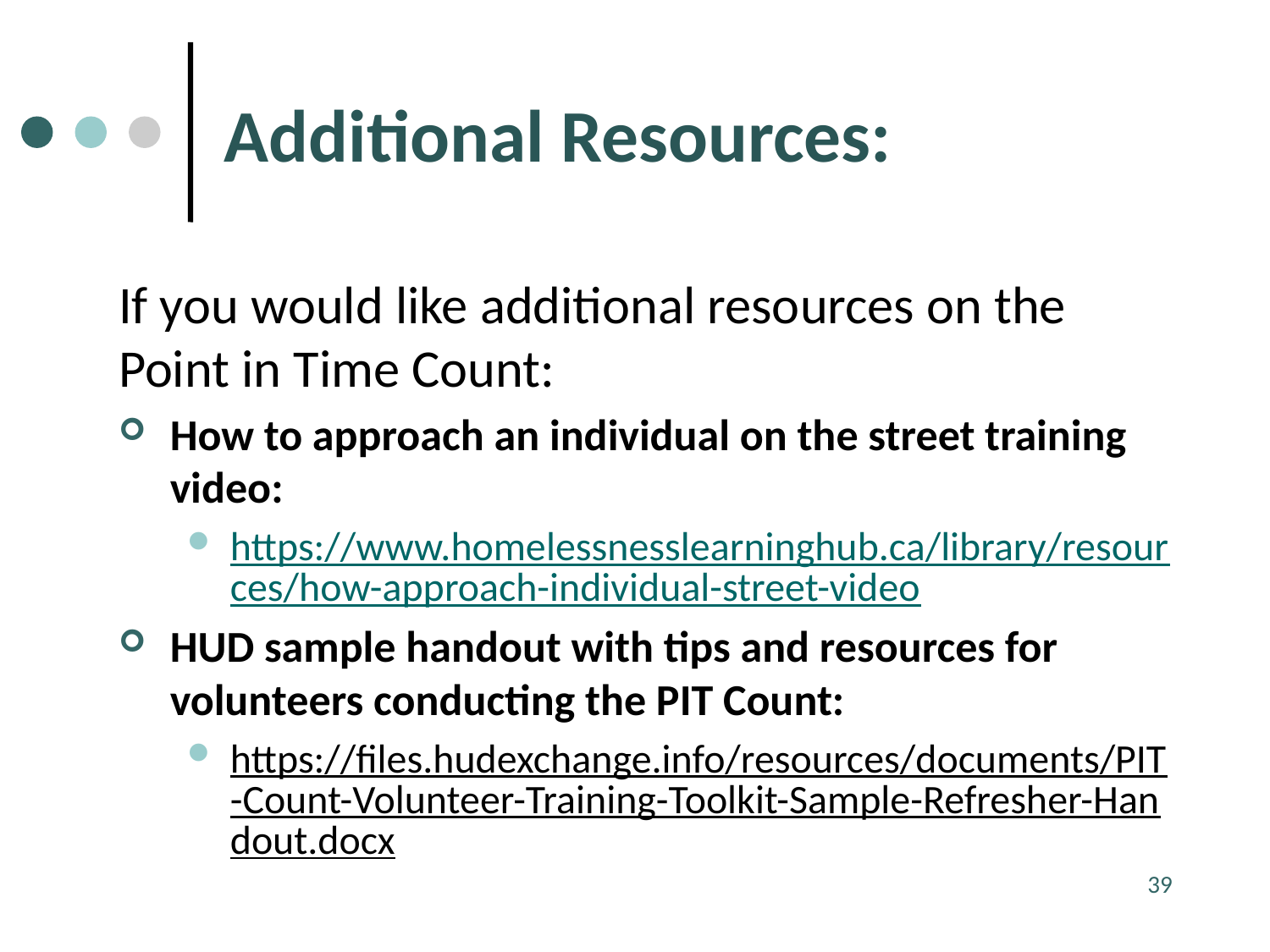

# Additional Resources:
If you would like additional resources on the Point in Time Count:
How to approach an individual on the street training video:
https://www.homelessnesslearninghub.ca/library/resources/how-approach-individual-street-video
HUD sample handout with tips and resources for volunteers conducting the PIT Count:
https://files.hudexchange.info/resources/documents/PIT-Count-Volunteer-Training-Toolkit-Sample-Refresher-Handout.docx

39